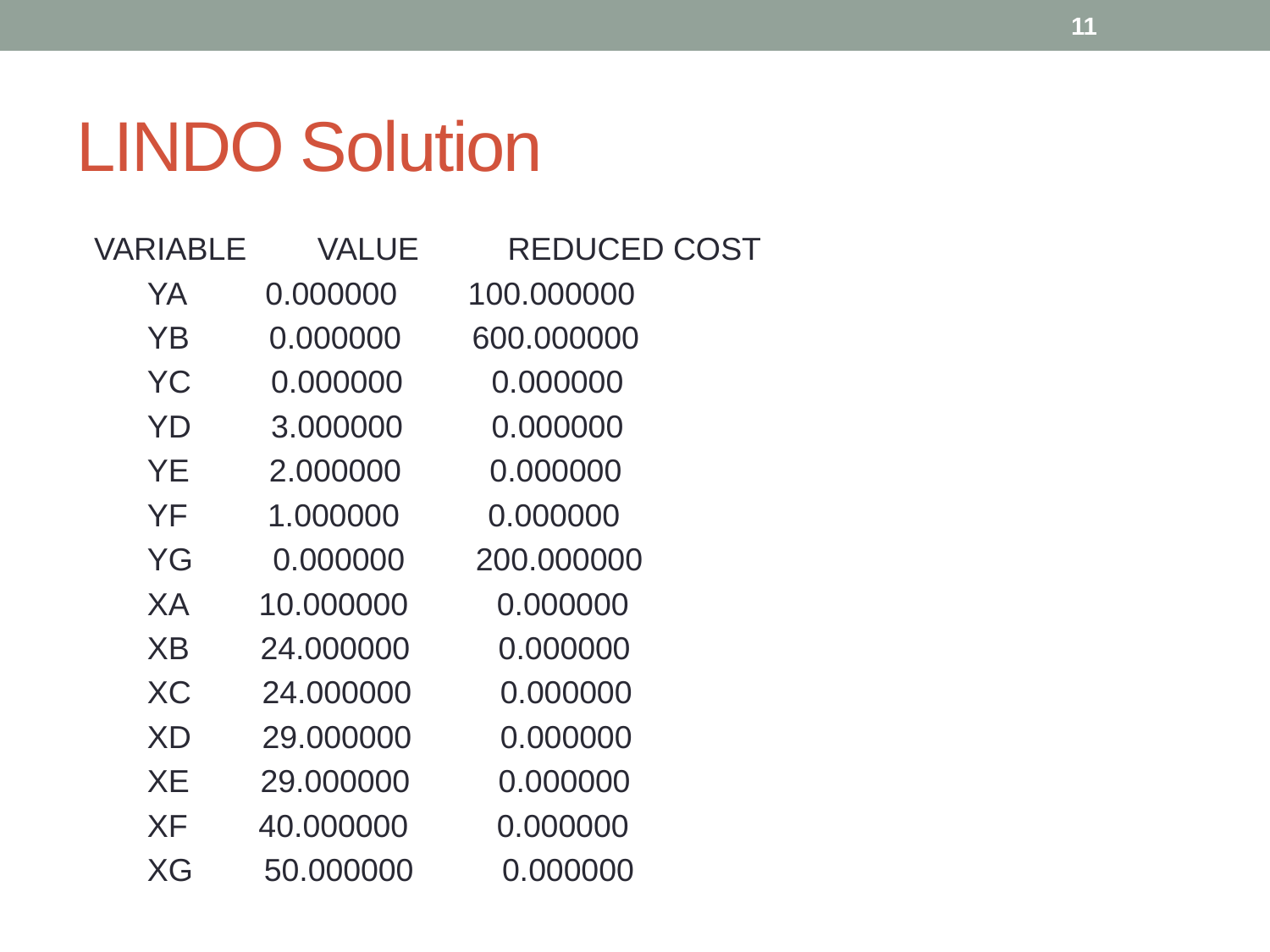

11
# LINDO Solution
  VARIABLE        VALUE          REDUCED COST
        YA         0.000000        100.000000
        YB         0.000000        600.000000
        YC         0.000000          0.000000
        YD         3.000000          0.000000
        YE         2.000000          0.000000
        YF         1.000000          0.000000
        YG         0.000000        200.000000
        XA        10.000000          0.000000
        XB        24.000000          0.000000
        XC        24.000000          0.000000
        XD        29.000000          0.000000
        XE        29.000000          0.000000
        XF        40.000000          0.000000
        XG        50.000000          0.000000